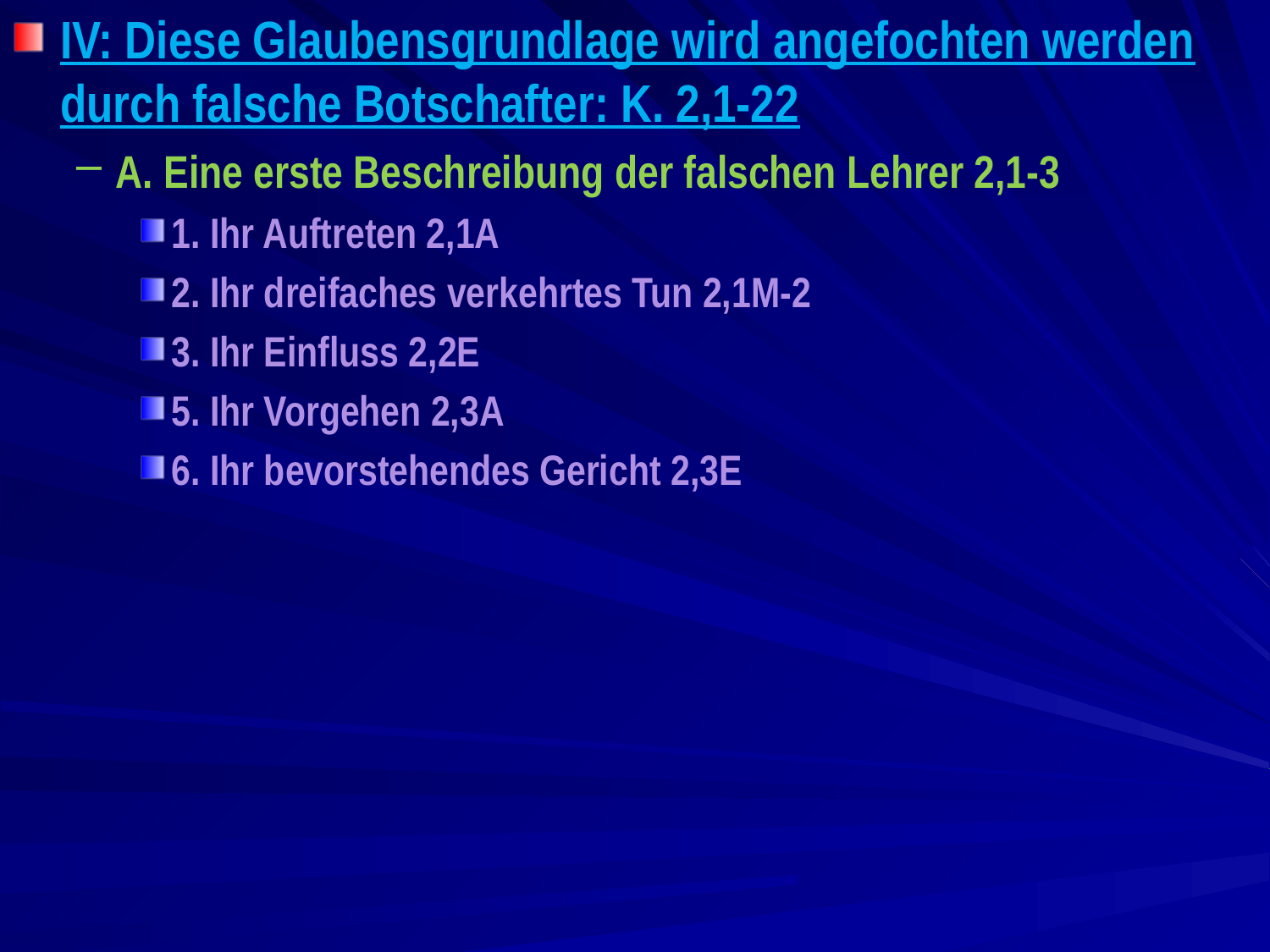

IV: Diese Glaubensgrundlage wird angefochten werden durch falsche Botschafter: K. 2,1-22
A. Eine erste Beschreibung der falschen Lehrer 2,1-3
1. Ihr Auftreten 2,1A
2. Ihr dreifaches verkehrtes Tun 2,1M-2
3. Ihr Einfluss 2,2E
5. Ihr Vorgehen 2,3A
6. Ihr bevorstehendes Gericht 2,3E